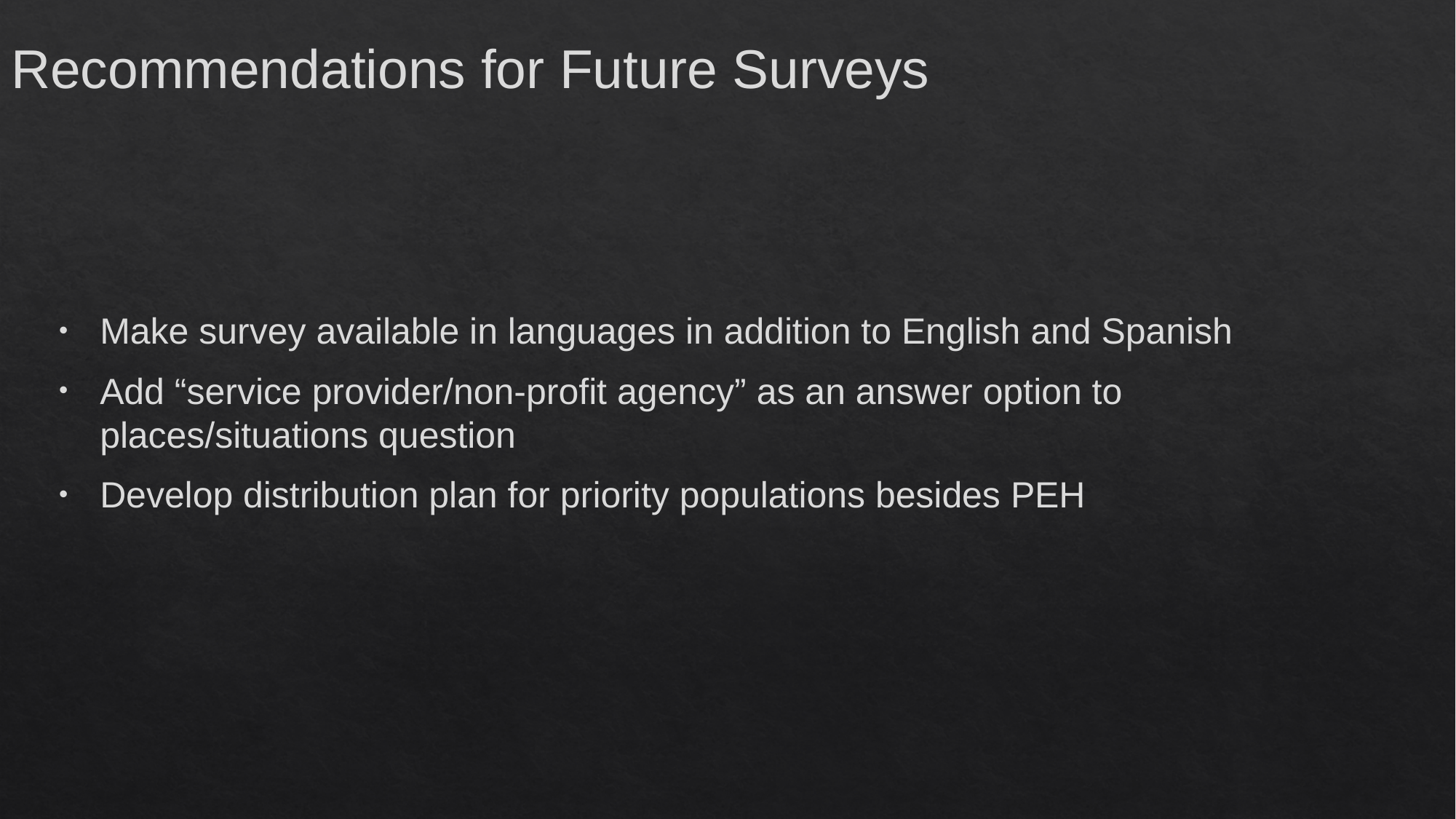

Recommendations for Future Surveys
Make survey available in languages in addition to English and Spanish
Add “service provider/non-profit agency” as an answer option to places/situations question
Develop distribution plan for priority populations besides PEH